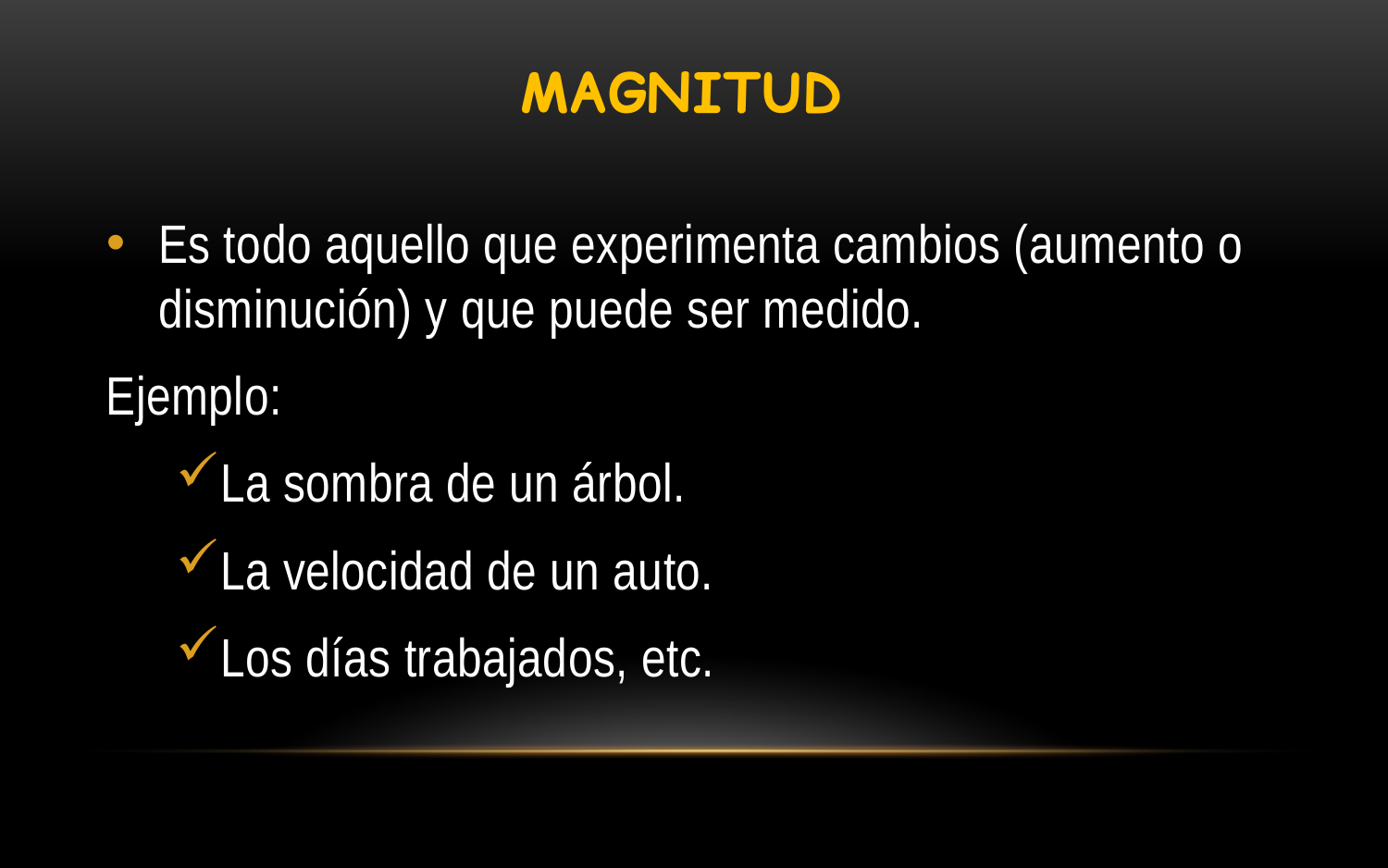

# MAGNITUD
Es todo aquello que experimenta cambios (aumento o disminución) y que puede ser medido.
Ejemplo:
La sombra de un árbol.
La velocidad de un auto.
Los días trabajados, etc.